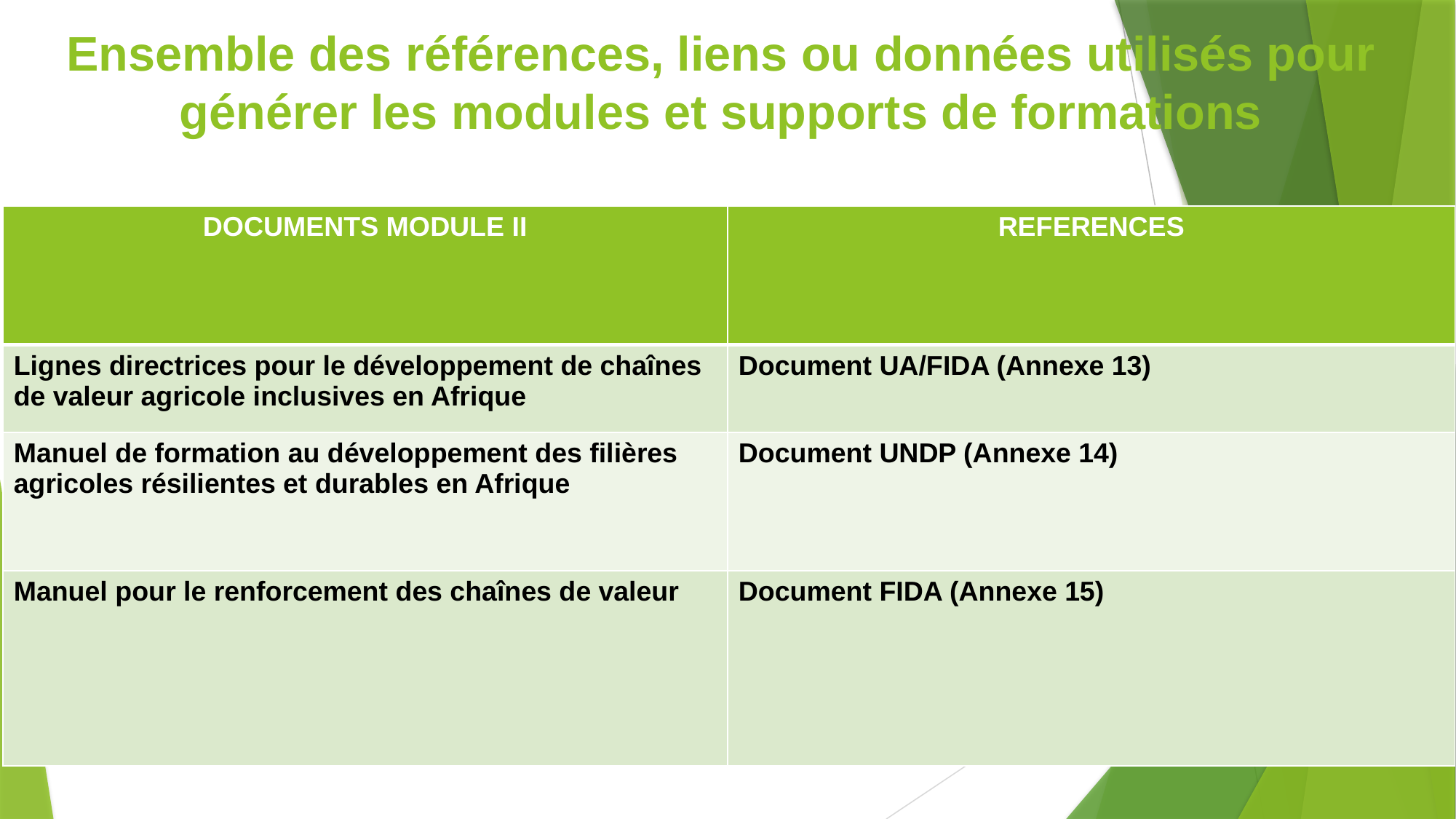

# Ensemble des références, liens ou données utilisés pour générer les modules et supports de formations
| DOCUMENTS MODULE II | REFERENCES |
| --- | --- |
| Lignes directrices pour le développement de chaînes de valeur agricole inclusives en Afrique | Document UA/FIDA (Annexe 13) |
| Manuel de formation au développement des filières agricoles résilientes et durables en Afrique | Document UNDP (Annexe 14) |
| Manuel pour le renforcement des chaînes de valeur | Document FIDA (Annexe 15) |